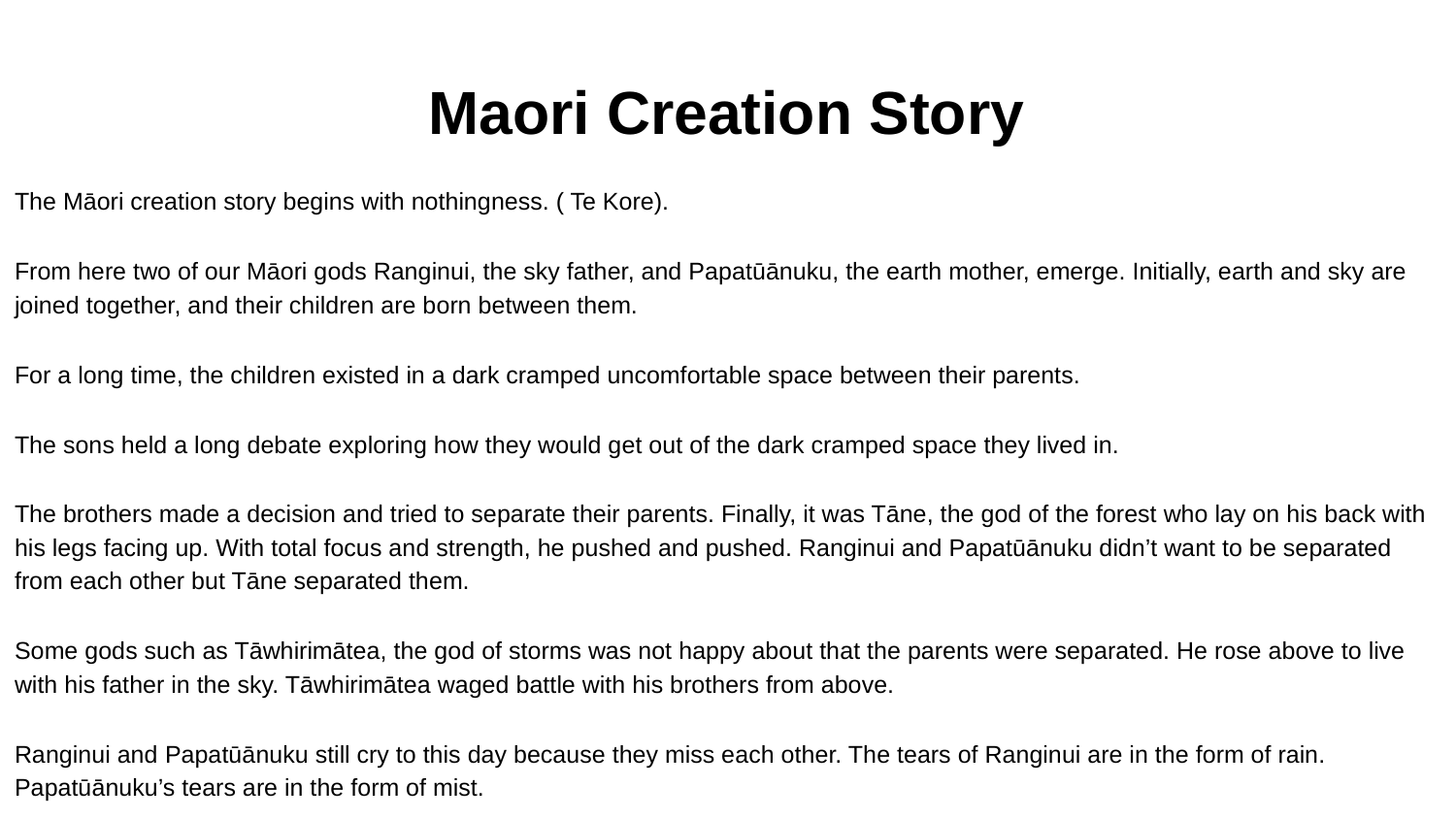

# Maori Creation Story
The Māori creation story begins with nothingness. ( Te Kore).
From here two of our Māori gods Ranginui, the sky father, and Papatūānuku, the earth mother, emerge. Initially, earth and sky are joined together, and their children are born between them.
For a long time, the children existed in a dark cramped uncomfortable space between their parents.
The sons held a long debate exploring how they would get out of the dark cramped space they lived in.
The brothers made a decision and tried to separate their parents. Finally, it was Tāne, the god of the forest who lay on his back with his legs facing up. With total focus and strength, he pushed and pushed. Ranginui and Papatūānuku didn’t want to be separated from each other but Tāne separated them.
Some gods such as Tāwhirimātea, the god of storms was not happy about that the parents were separated. He rose above to live with his father in the sky. Tāwhirimātea waged battle with his brothers from above.
Ranginui and Papatūānuku still cry to this day because they miss each other. The tears of Ranginui are in the form of rain. Papatūānuku’s tears are in the form of mist.